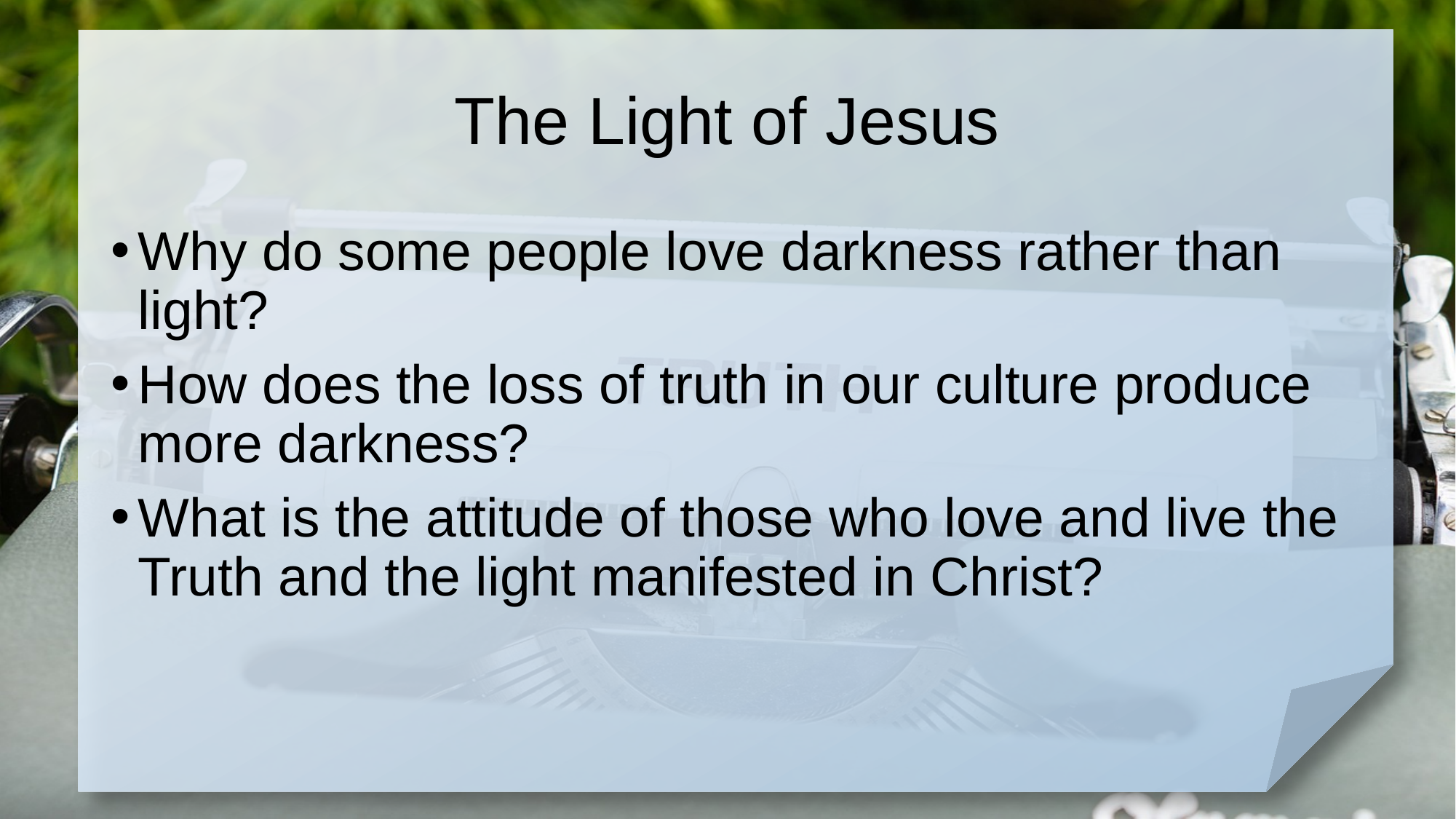

# The Light of Jesus
Why do some people love darkness rather than light?
How does the loss of truth in our culture produce more darkness?
What is the attitude of those who love and live the Truth and the light manifested in Christ?